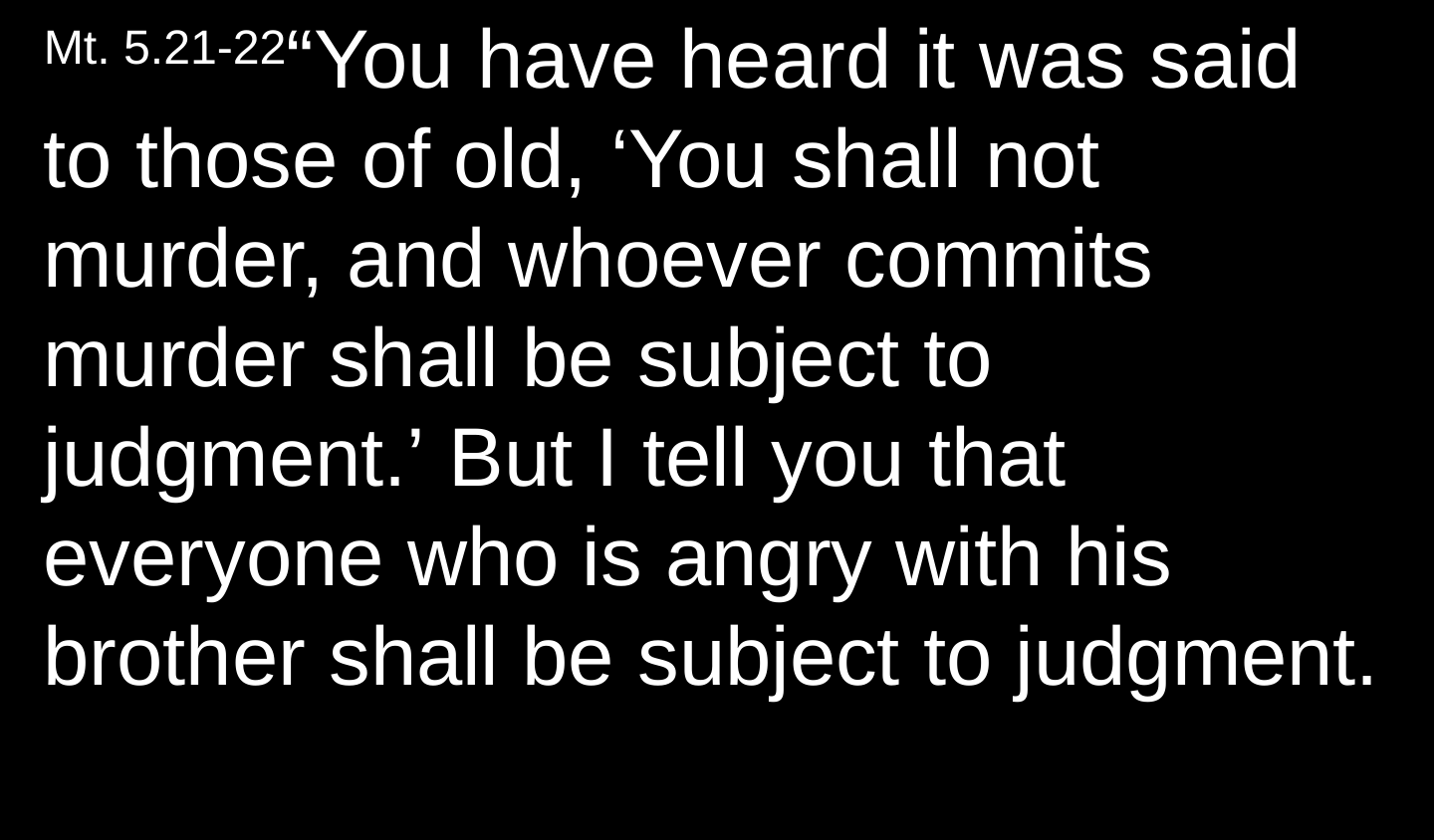

Mt. 5.21-22“You have heard it was said to those of old, ‘You shall not murder, and whoever commits murder shall be subject to judgment.’ But I tell you that everyone who is angry with his brother shall be subject to judgment.